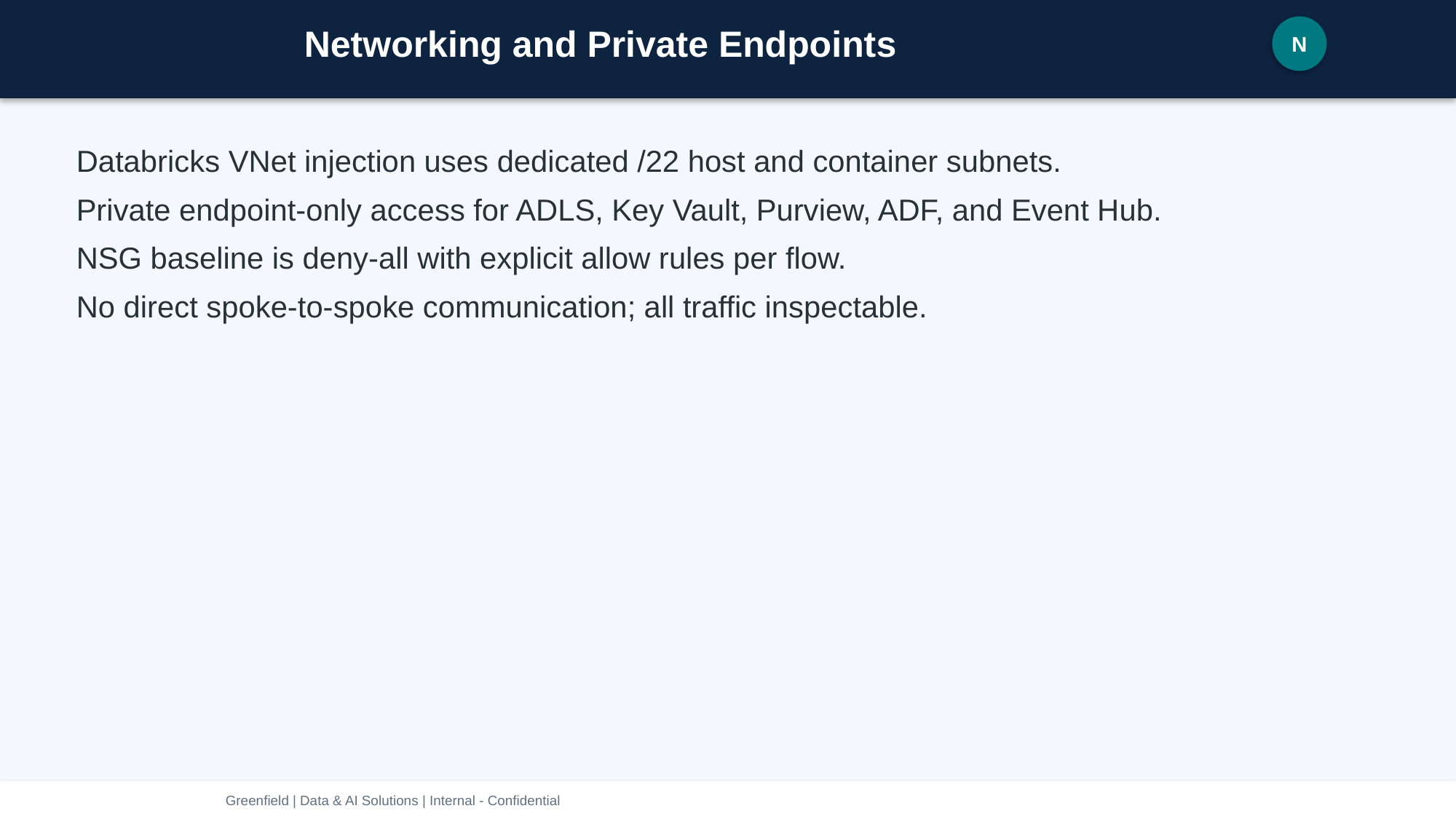

Networking and Private Endpoints
N
Databricks VNet injection uses dedicated /22 host and container subnets.
Private endpoint-only access for ADLS, Key Vault, Purview, ADF, and Event Hub.
NSG baseline is deny-all with explicit allow rules per flow.
No direct spoke-to-spoke communication; all traffic inspectable.

Greenfield | Data & AI Solutions | Internal - Confidential